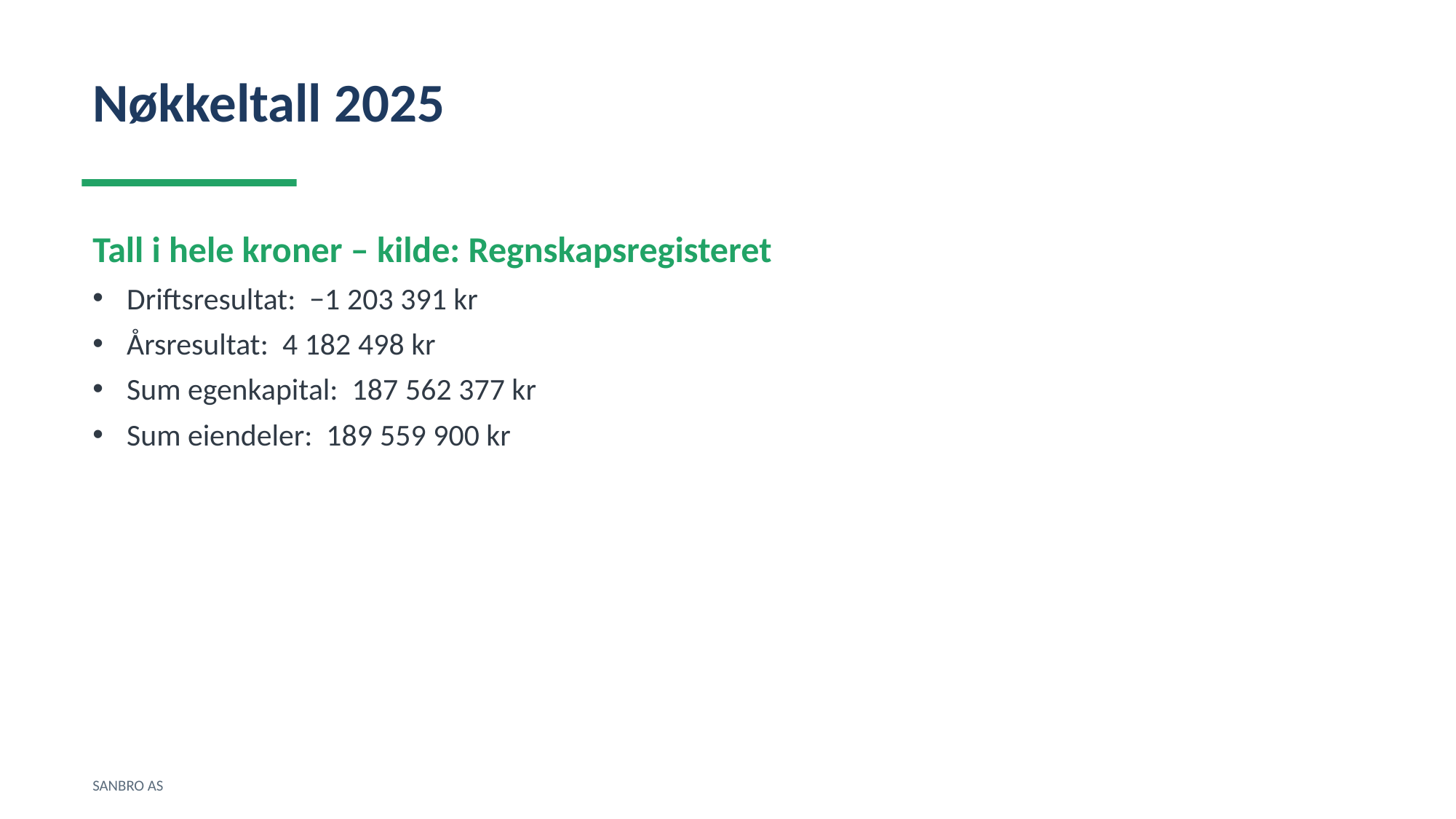

Nøkkeltall 2025

Tall i hele kroner – kilde: Regnskapsregisteret
Driftsresultat:  −1 203 391 kr
Årsresultat:  4 182 498 kr
Sum egenkapital:  187 562 377 kr
Sum eiendeler:  189 559 900 kr
SANBRO AS